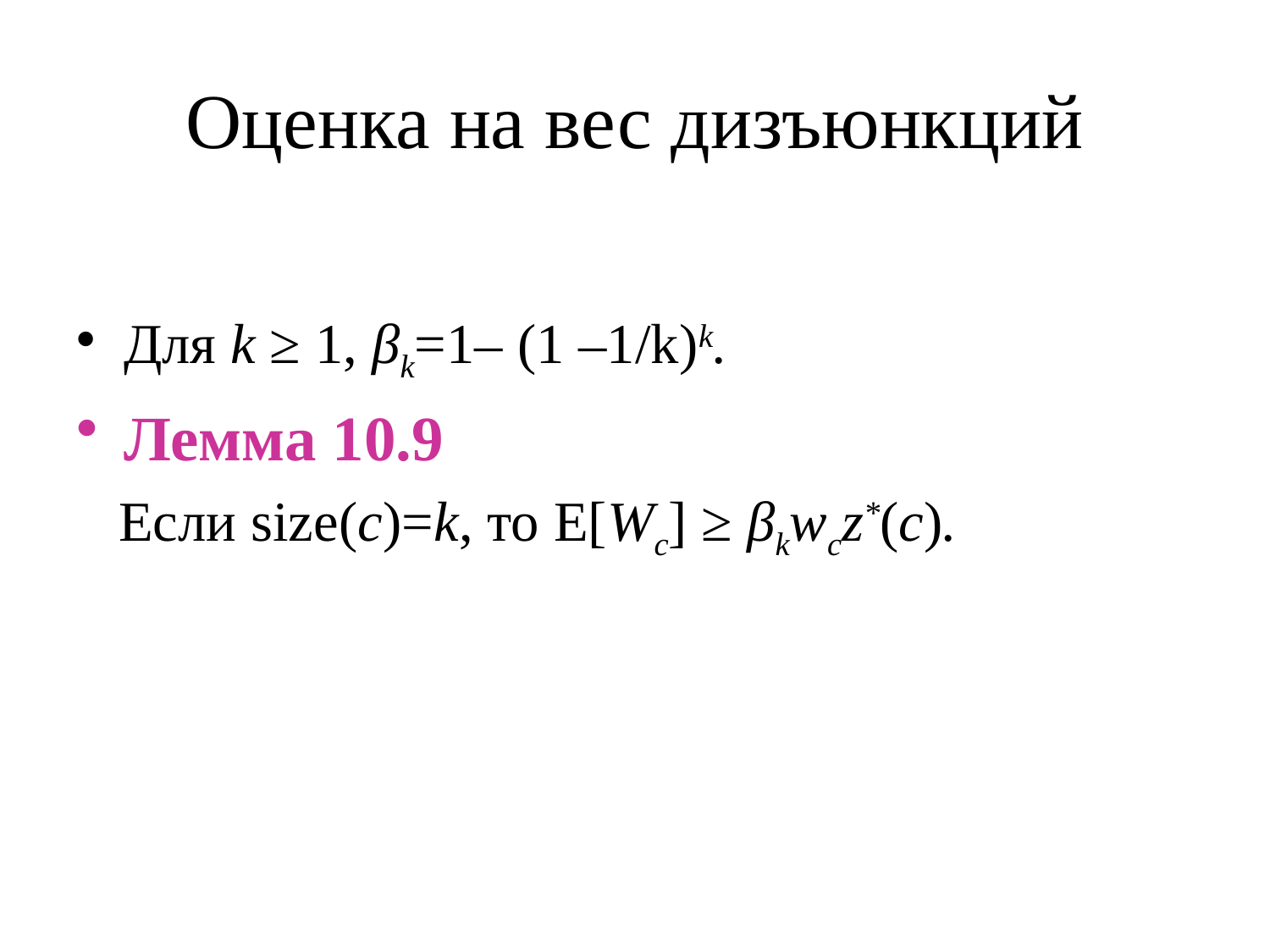

# Оценка на вес дизъюнкций

Для k ≥ 1, βk=1– (1 –1/k)k.
Лемма 10.9
   Если size(c)=k, то E[Wc] ≥ βkwcz*(c).